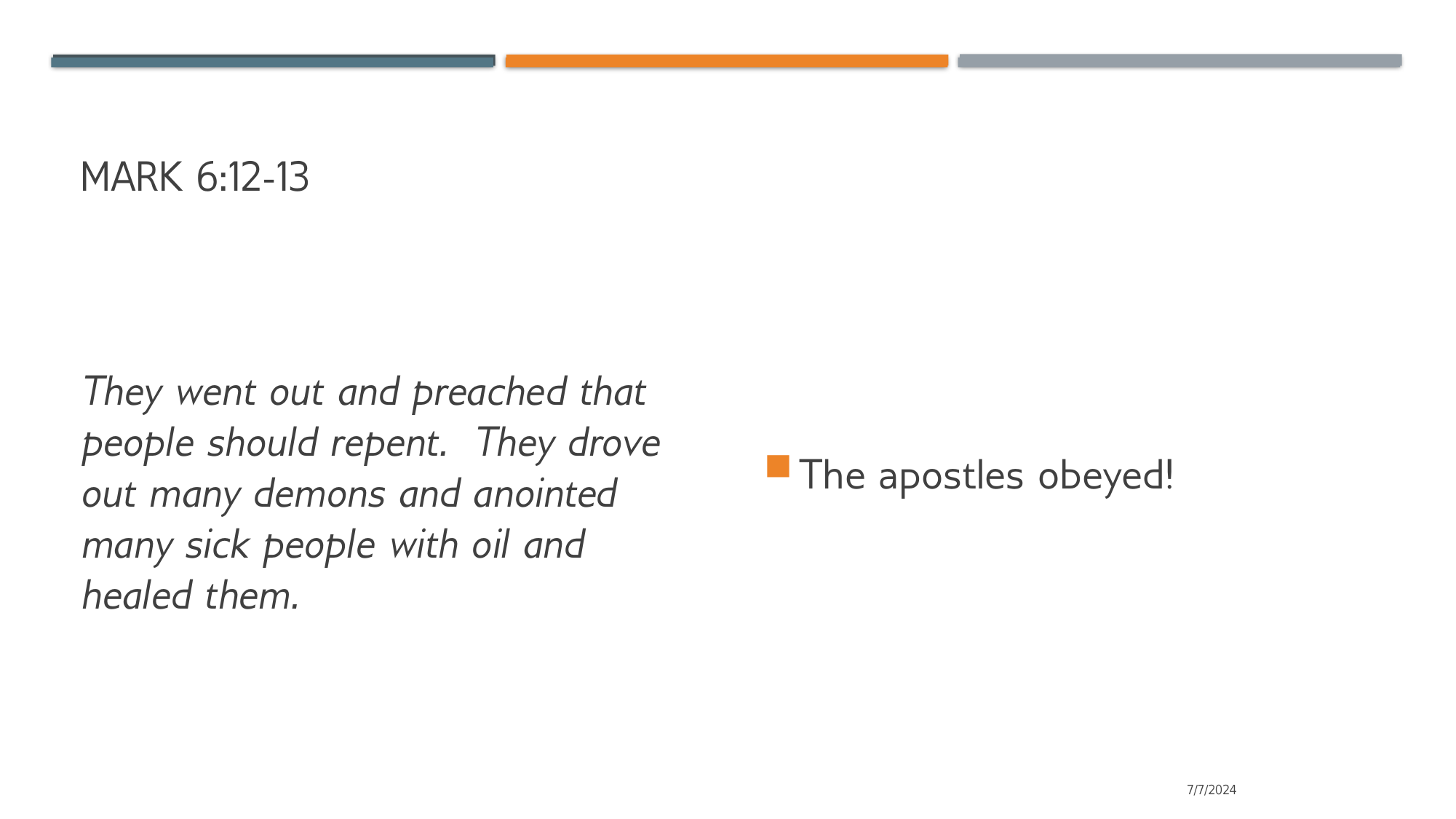

# Mark 6:12-13
The apostles obeyed!
They went out and preached that people should repent.  They drove out many demons and anointed many sick people with oil and healed them.
7/7/2024